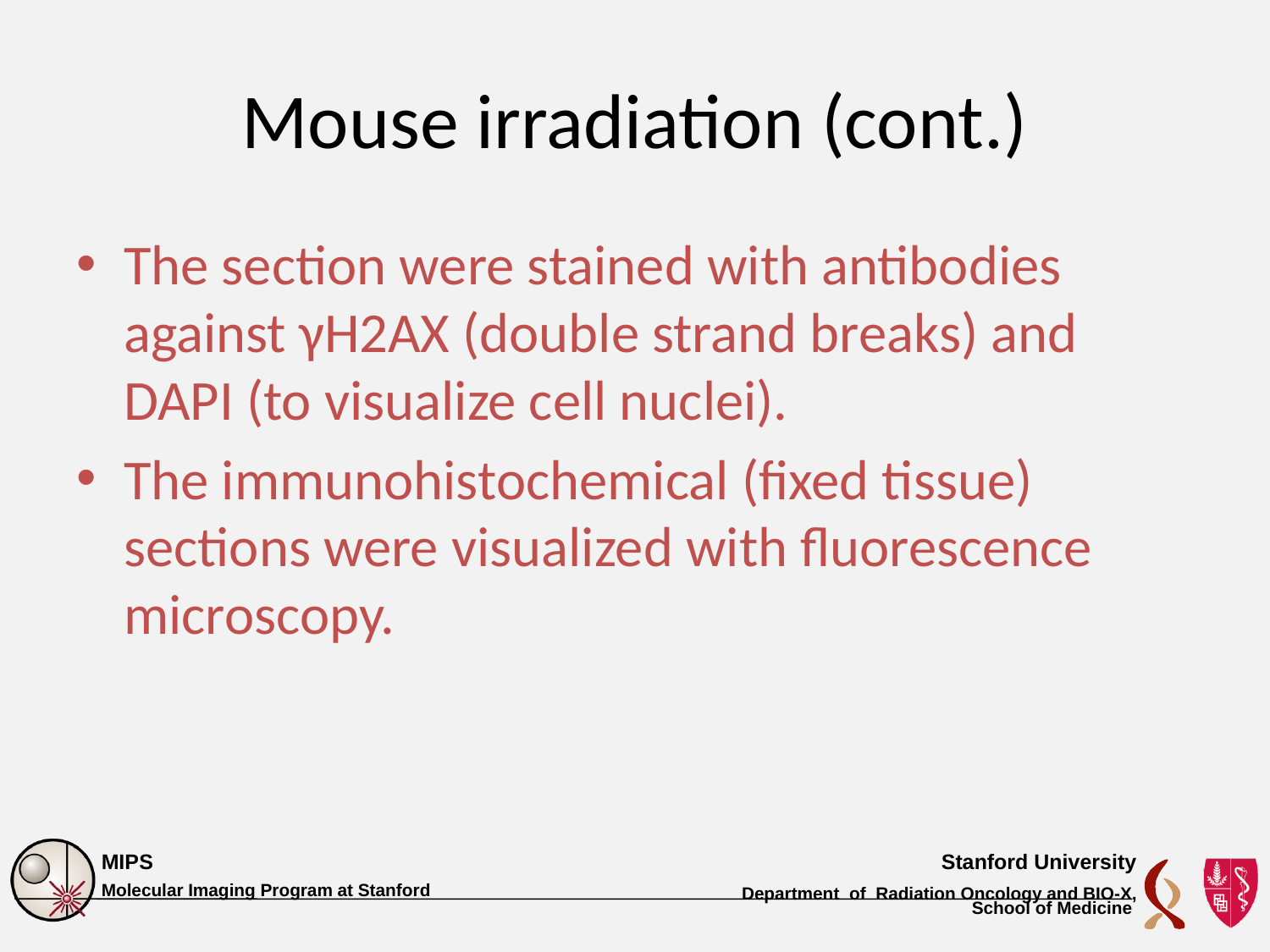

# Mouse irradiation (cont.)
The section were stained with antibodies against γH2AX (double strand breaks) and DAPI (to visualize cell nuclei).
The immunohistochemical (fixed tissue) sections were visualized with fluorescence microscopy.